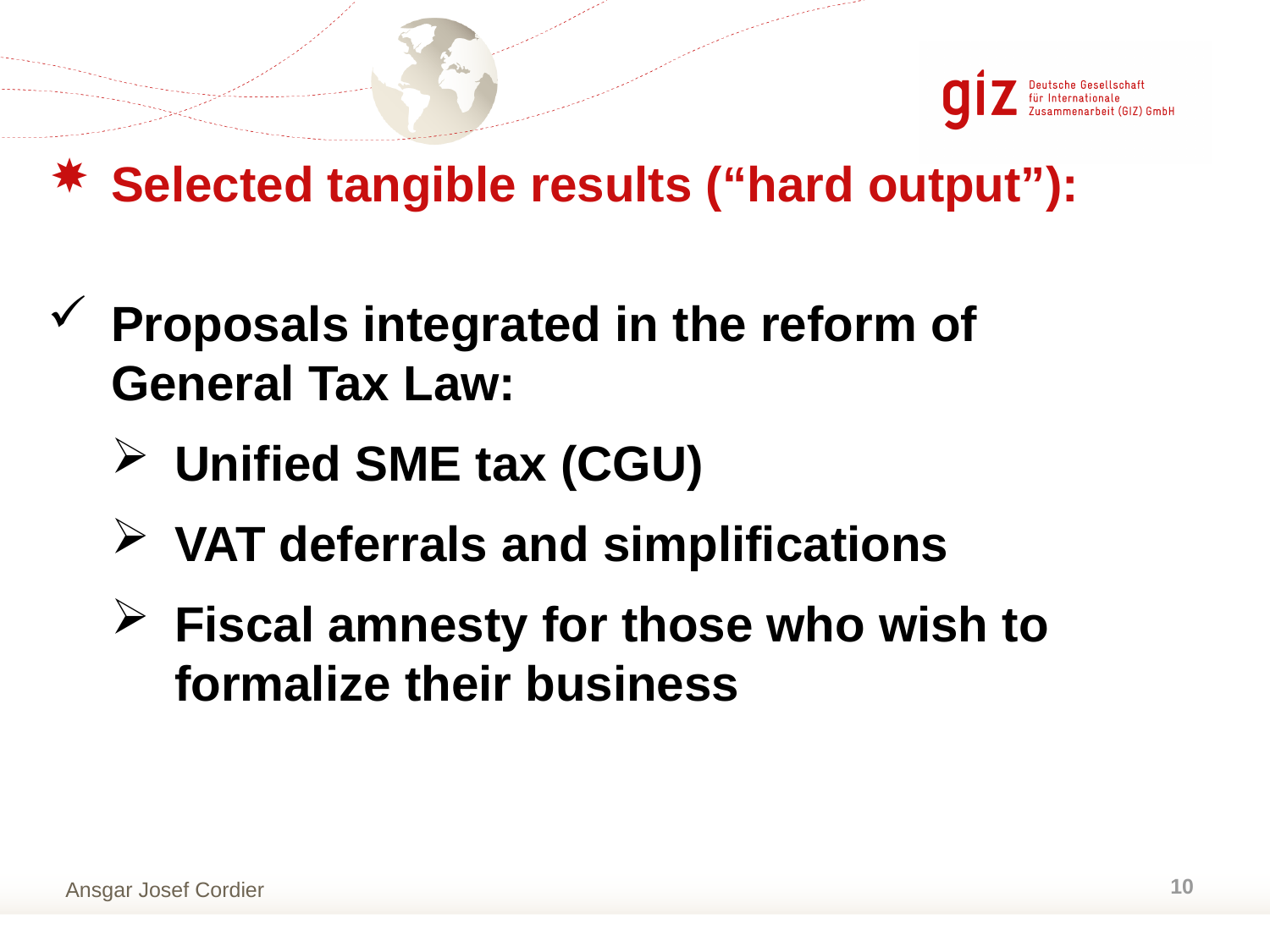

Selected tangible results (“hard output”):
Proposals integrated in the reform of
General Tax Law:
Unified SME tax (CGU)
VAT deferrals and simplifications
Fiscal amnesty for those who wish to formalize their business
10
Ansgar Josef Cordier